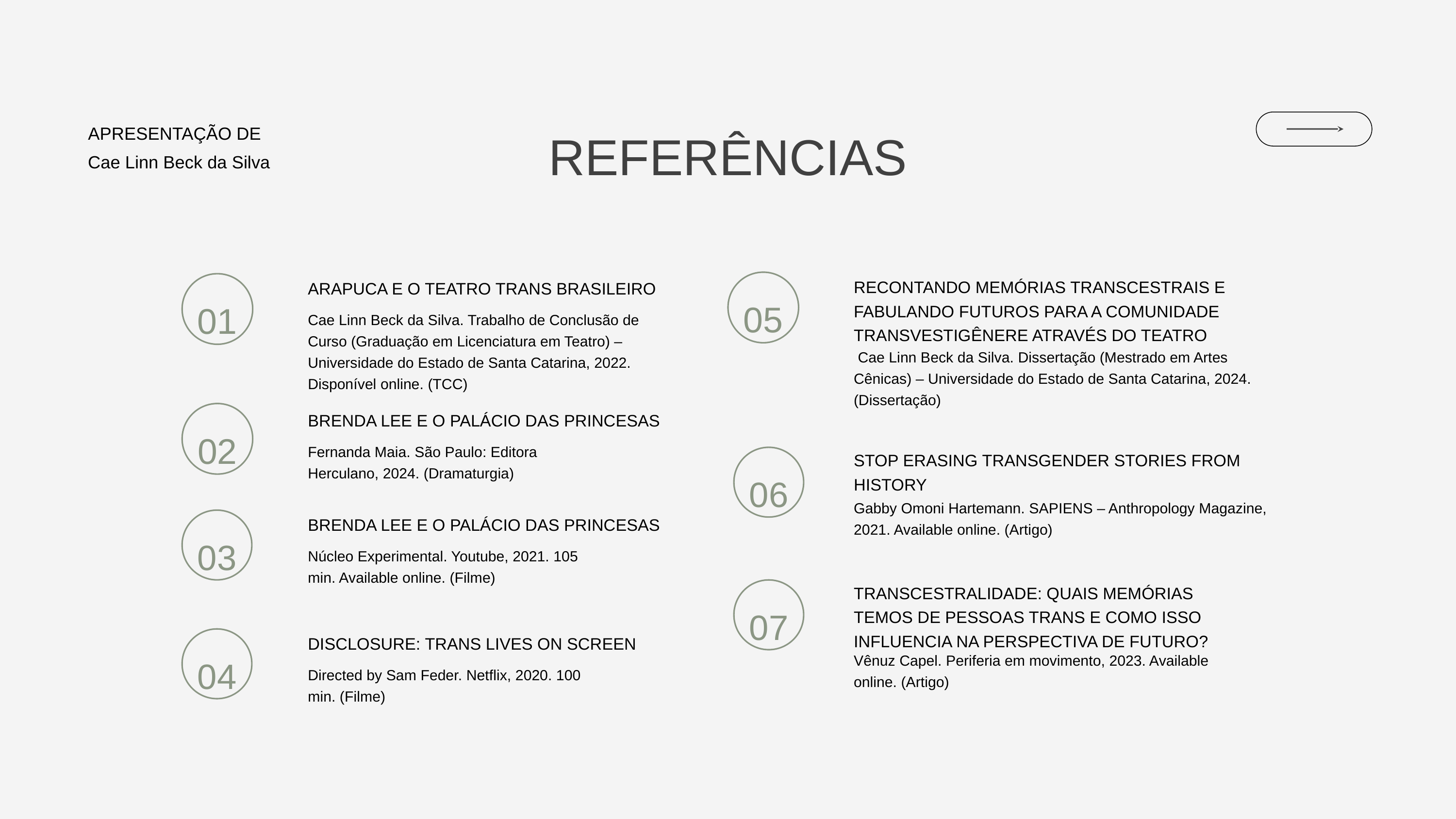

REFERÊNCIAS
APRESENTAÇÃO DE

Cae Linn Beck da Silva

RECONTANDO MEMÓRIAS TRANSCESTRAIS E FABULANDO FUTUROS PARA A COMUNIDADE TRANSVESTIGÊNERE ATRAVÉS DO TEATRO

ARAPUCA E O TEATRO TRANS BRASILEIRO
05
01
Cae Linn Beck da Silva. Trabalho de Conclusão de Curso (Graduação em Licenciatura em Teatro) – Universidade do Estado de Santa Catarina, 2022. Disponível online. (TCC)
 Cae Linn Beck da Silva. Dissertação (Mestrado em Artes Cênicas) – Universidade do Estado de Santa Catarina, 2024. (Dissertação)

BRENDA LEE E O PALÁCIO DAS PRINCESAS
02
Fernanda Maia. São Paulo: Editora Herculano, 2024. (Dramaturgia)
STOP ERASING TRANSGENDER STORIES FROM HISTORY

06
Gabby Omoni Hartemann. SAPIENS – Anthropology Magazine, 2021. Available online. (Artigo)

BRENDA LEE E O PALÁCIO DAS PRINCESAS

03
Núcleo Experimental. Youtube, 2021. 105 min. Available online. (Filme)
TRANSCESTRALIDADE: QUAIS MEMÓRIAS TEMOS DE PESSOAS TRANS E COMO ISSO INFLUENCIA NA PERSPECTIVA DE FUTURO?

07
DISCLOSURE: TRANS LIVES ON SCREEN

04
Vênuz Capel. Periferia em movimento, 2023. Available online. (Artigo)

Directed by Sam Feder. Netflix, 2020. 100 min. (Filme)